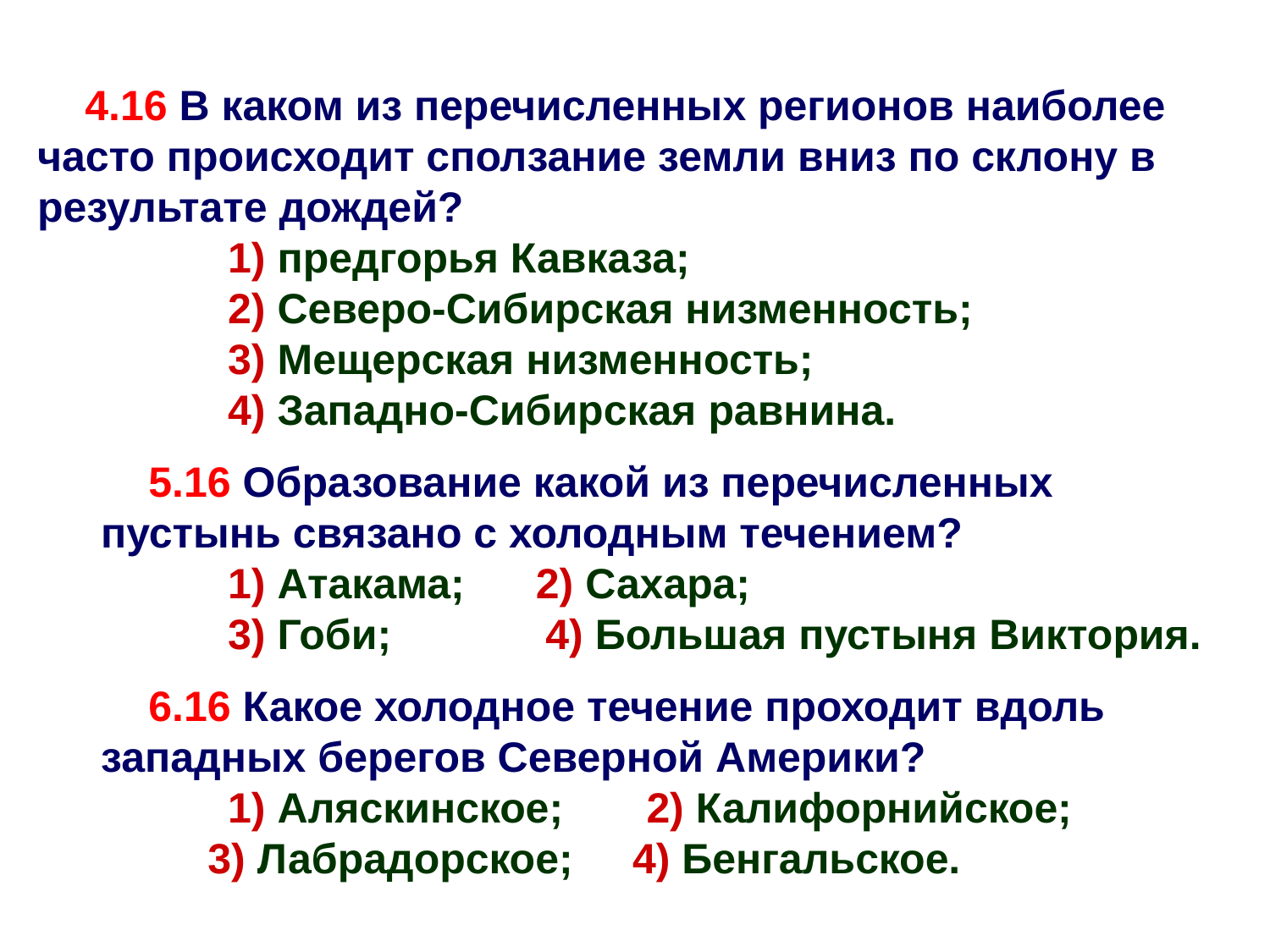

4.16 В каком из перечисленных регионов наиболее часто происходит сползание земли вниз по склону в результате дождей?
	1) предгорья Кавказа;
	2) Северо-Сибирская низменность;
	3) Мещерская низменность;
	4) Западно-Сибирская равнина.

5.16 Образование какой из перечисленных пустынь связано с холодным течением?
	1) Атакама;      2) Сахара;
	3) Гоби;             4) Большая пустыня Виктория.

6.16 Какое холодное течение проходит вдоль западных берегов Северной Америки?
	1) Аляскинское;       2) Калифорнийское;
     3) Лабрадорское;     4) Бенгальское.
1
1
2